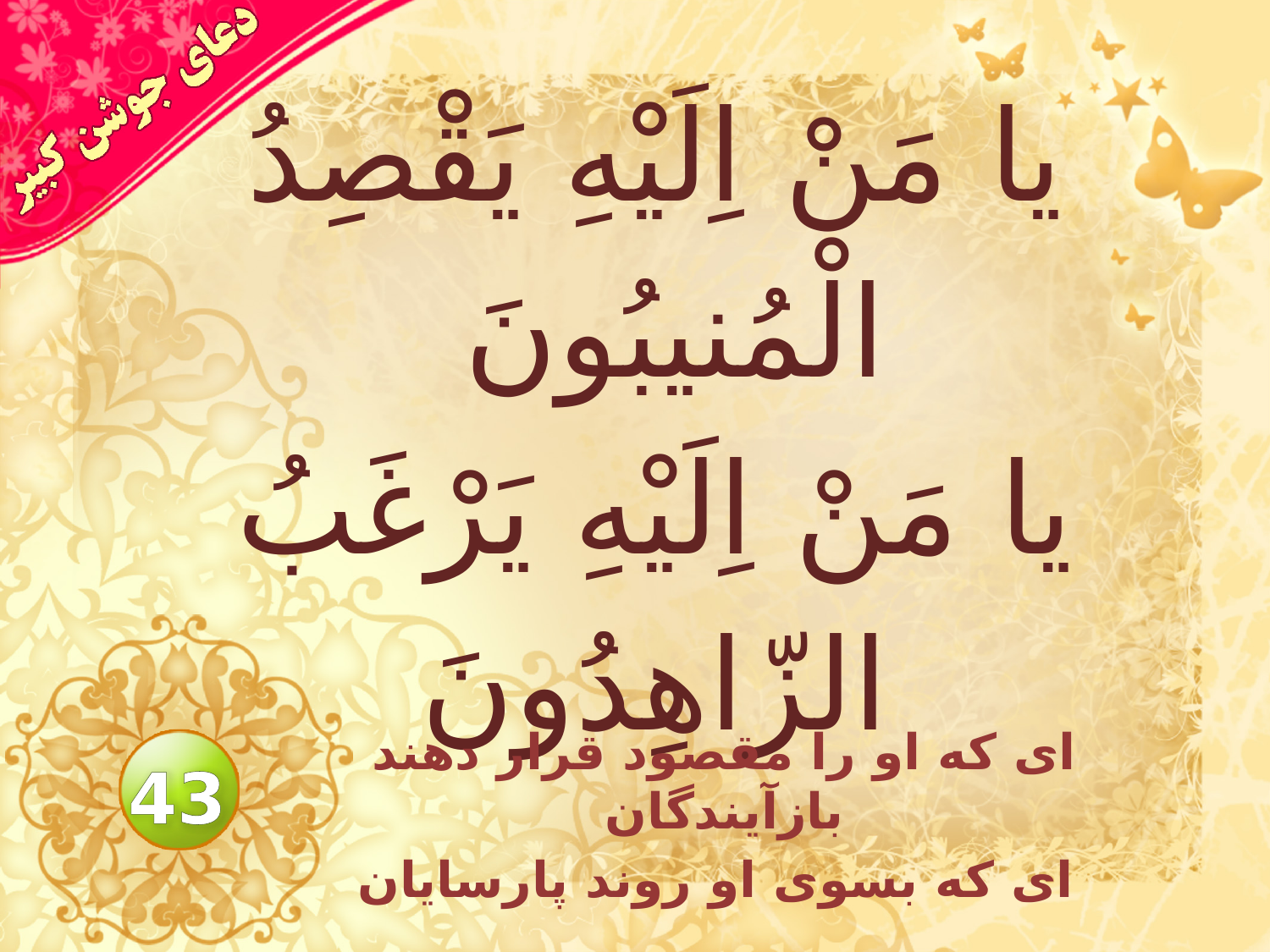

# يا مَنْ اِلَيْهِ يَقْصِدُ الْمُنيبُونَ يا مَنْ اِلَيْهِ يَرْغَبُ الزّاهِدُونَ
اى كه او را مقصود قرار دهند بازآيندگان
 اى كه بسوى او روند پارسايان

43